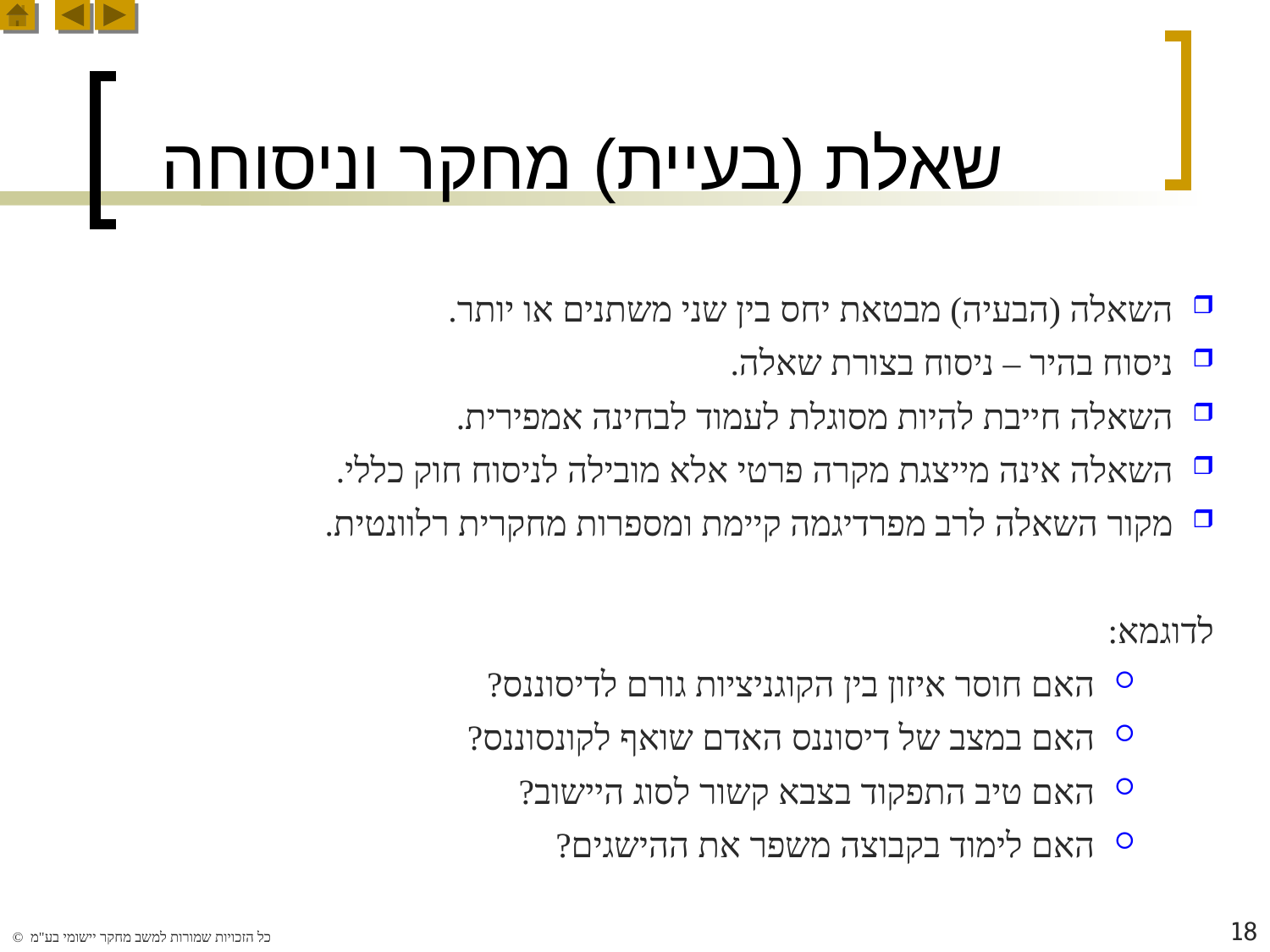

# שאלת (בעיית) מחקר וניסוחה
השאלה (הבעיה) מבטאת יחס בין שני משתנים או יותר.
ניסוח בהיר – ניסוח בצורת שאלה.
השאלה חייבת להיות מסוגלת לעמוד לבחינה אמפירית.
השאלה אינה מייצגת מקרה פרטי אלא מובילה לניסוח חוק כללי.
מקור השאלה לרב מפרדיגמה קיימת ומספרות מחקרית רלוונטית.

לדוגמא:
האם חוסר איזון בין הקוגניציות גורם לדיסוננס?
האם במצב של דיסוננס האדם שואף לקונסוננס?
האם טיב התפקוד בצבא קשור לסוג היישוב?
האם לימוד בקבוצה משפר את ההישגים?
18